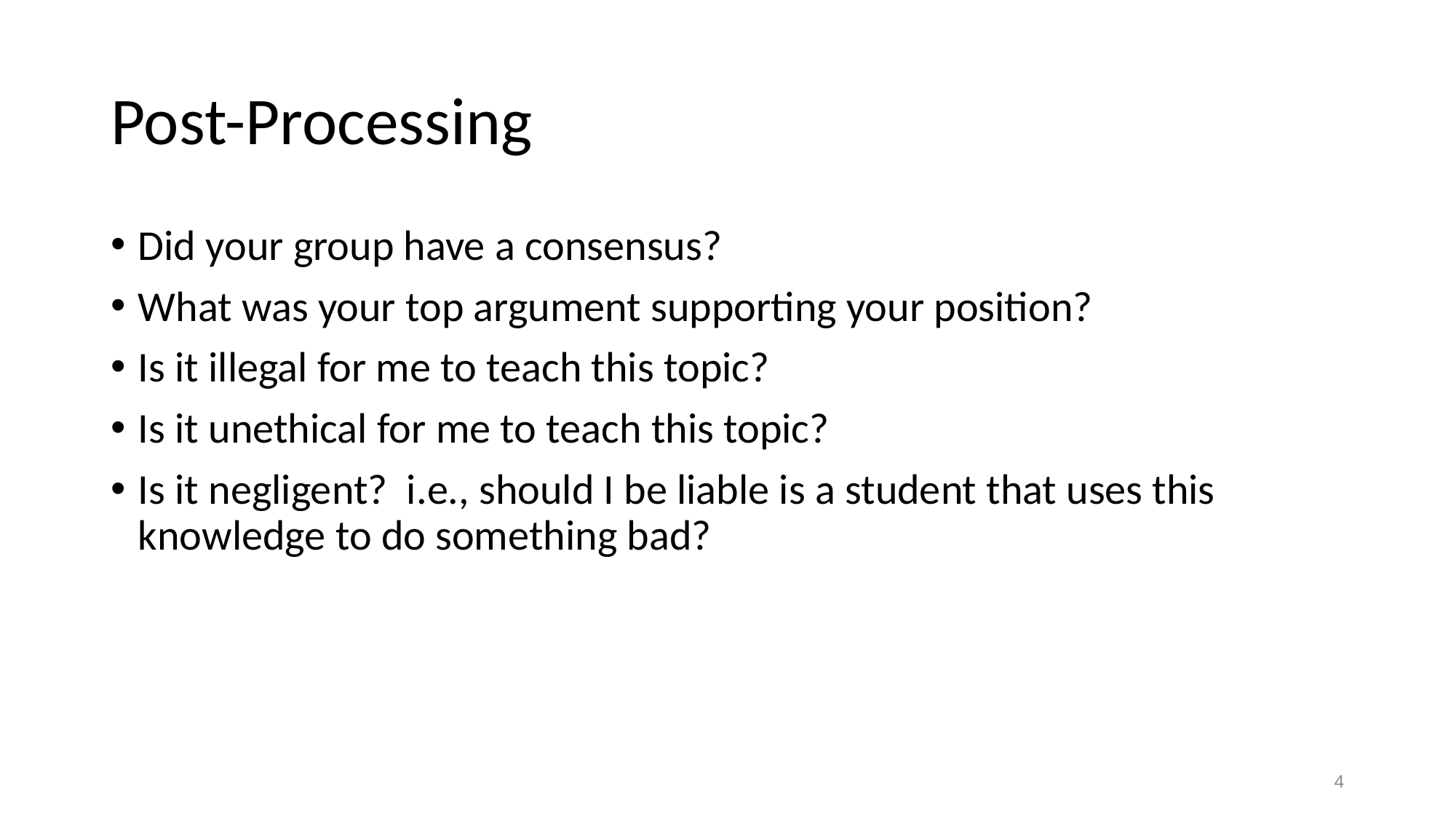

# Post-Processing
Did your group have a consensus?
What was your top argument supporting your position?
Is it illegal for me to teach this topic?
Is it unethical for me to teach this topic?
Is it negligent?  i.e., should I be liable is a student that uses this knowledge to do something bad?
4